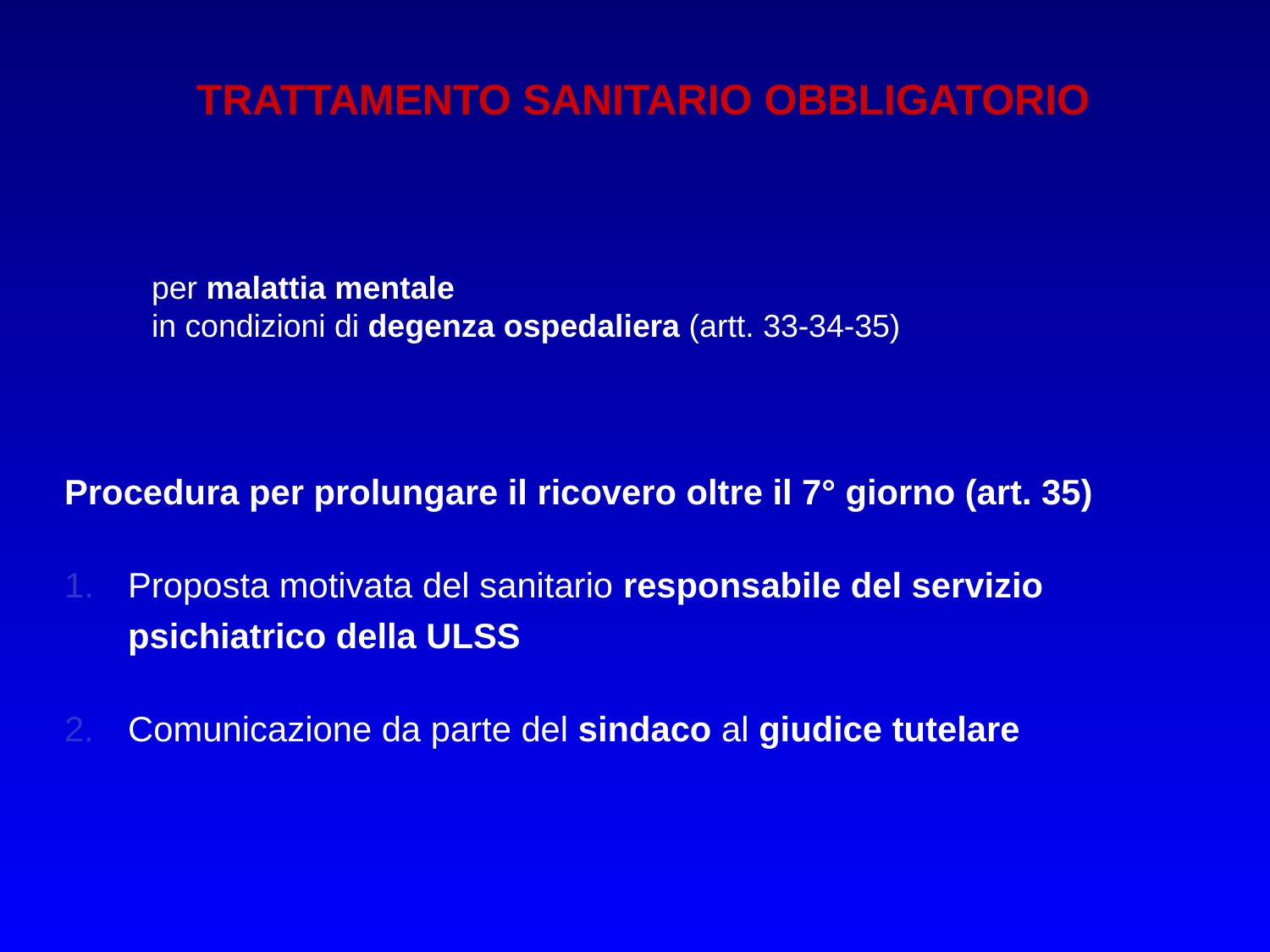

TRATTAMENTO SANITARIO OBBLIGATORIO
per malattia mentale
in condizioni di degenza ospedaliera (artt. 33-34-35)
Procedura per prolungare il ricovero oltre il 7° giorno (art. 35)
Proposta motivata del sanitario responsabile del servizio psichiatrico della ULSS
Comunicazione da parte del sindaco al giudice tutelare